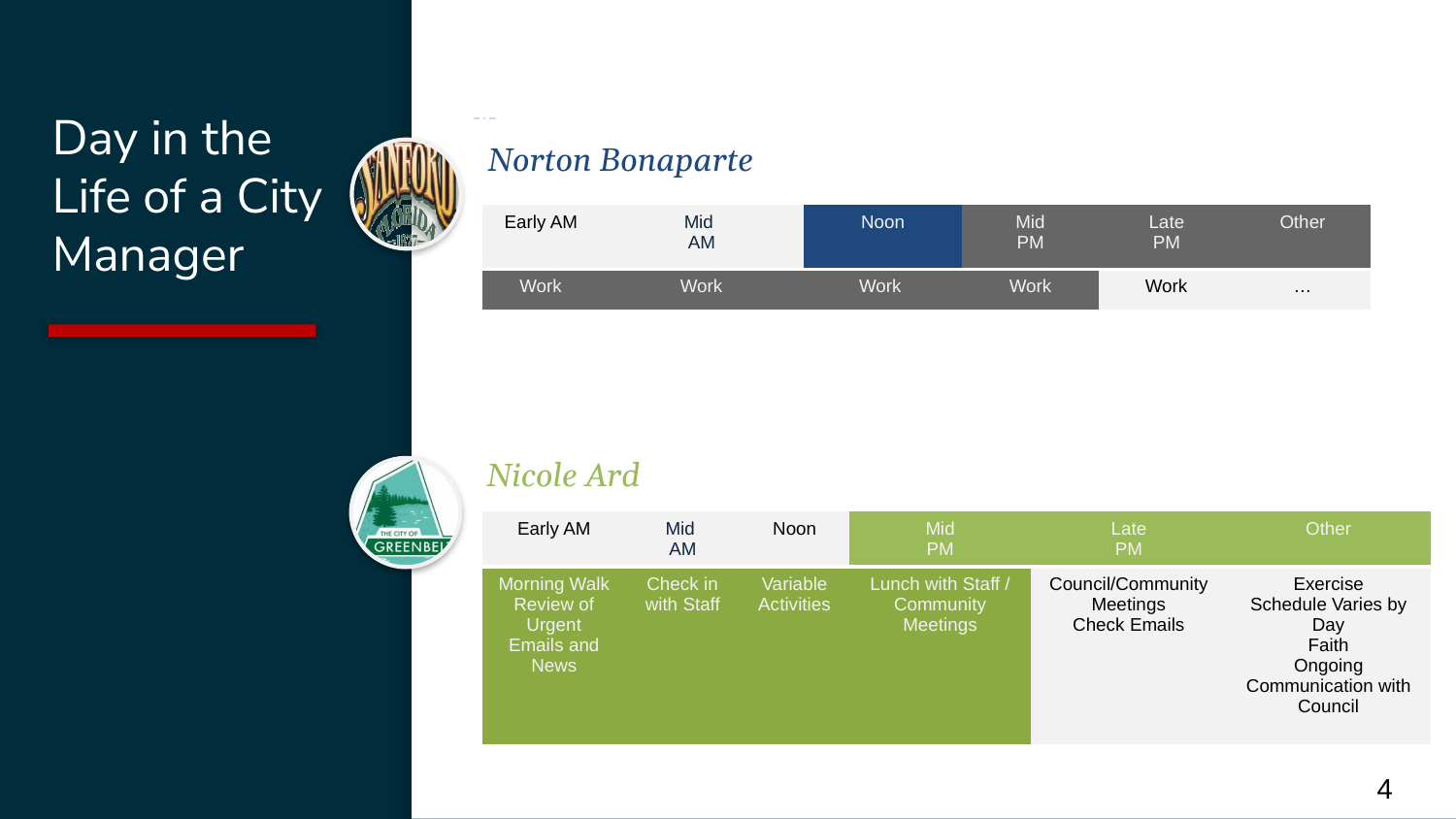

# Day in the Life of a City Manager
Norton Bonaparte

| Early AM | Mid AM | Noon | Mid PM | Late PM | Other |
| --- | --- | --- | --- | --- | --- |
| Work | Work | Work | Work | Work | … |

Nicole Ard

| Early AM | Mid AM | Noon | Mid PM | Late PM | Other |
| --- | --- | --- | --- | --- | --- |
| Morning Walk Review of Urgent Emails and News | Check in with Staff | Variable Activities | Lunch with Staff / Community Meetings | Council/Community Meetings Check Emails | Exercise Schedule Varies by Day Faith Ongoing Communication with Council |
4